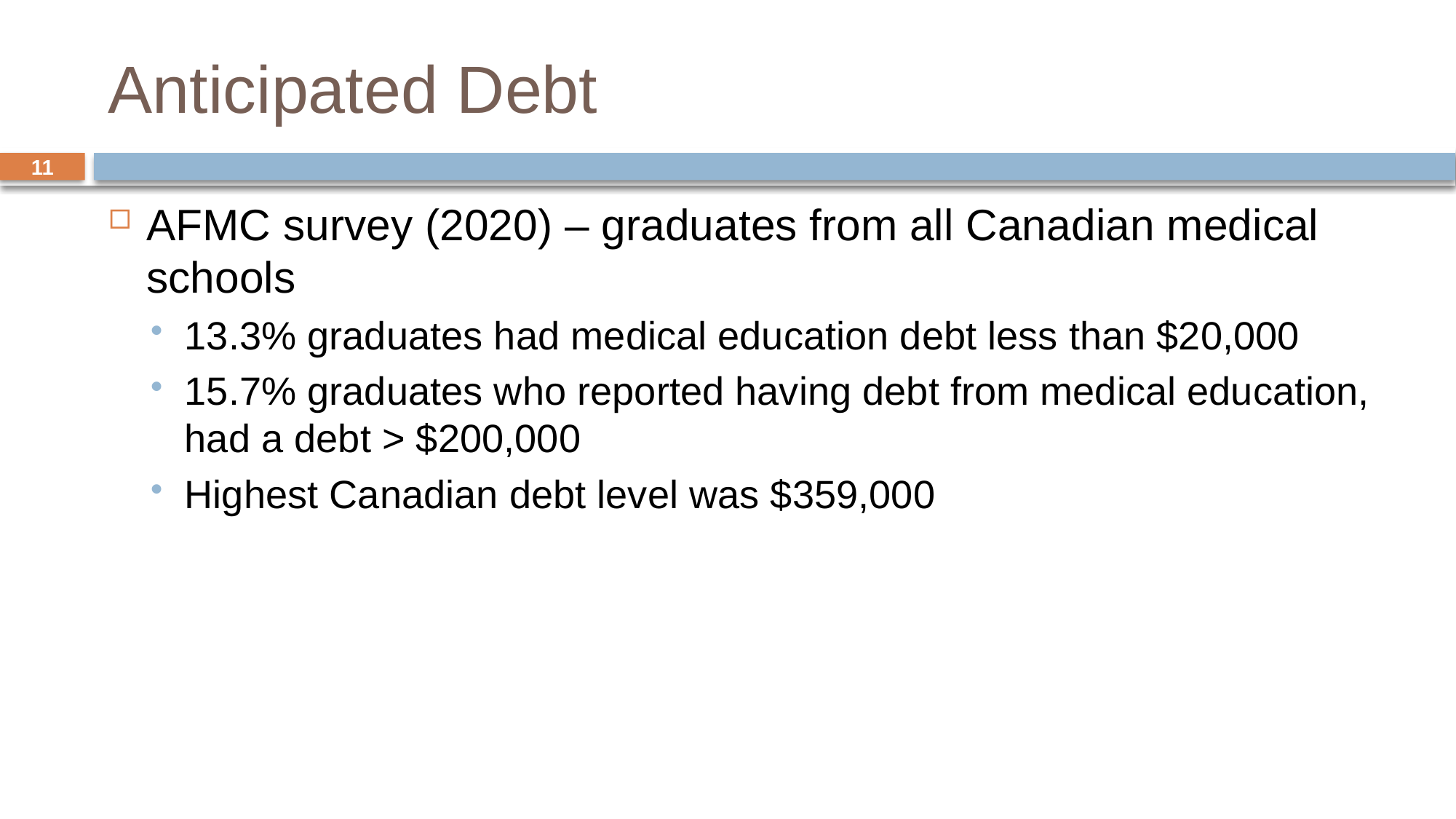

# Anticipated Debt
11
AFMC survey (2020) – graduates from all Canadian medical schools
13.3% graduates had medical education debt less than $20,000
15.7% graduates who reported having debt from medical education, had a debt > $200,000
Highest Canadian debt level was $359,000